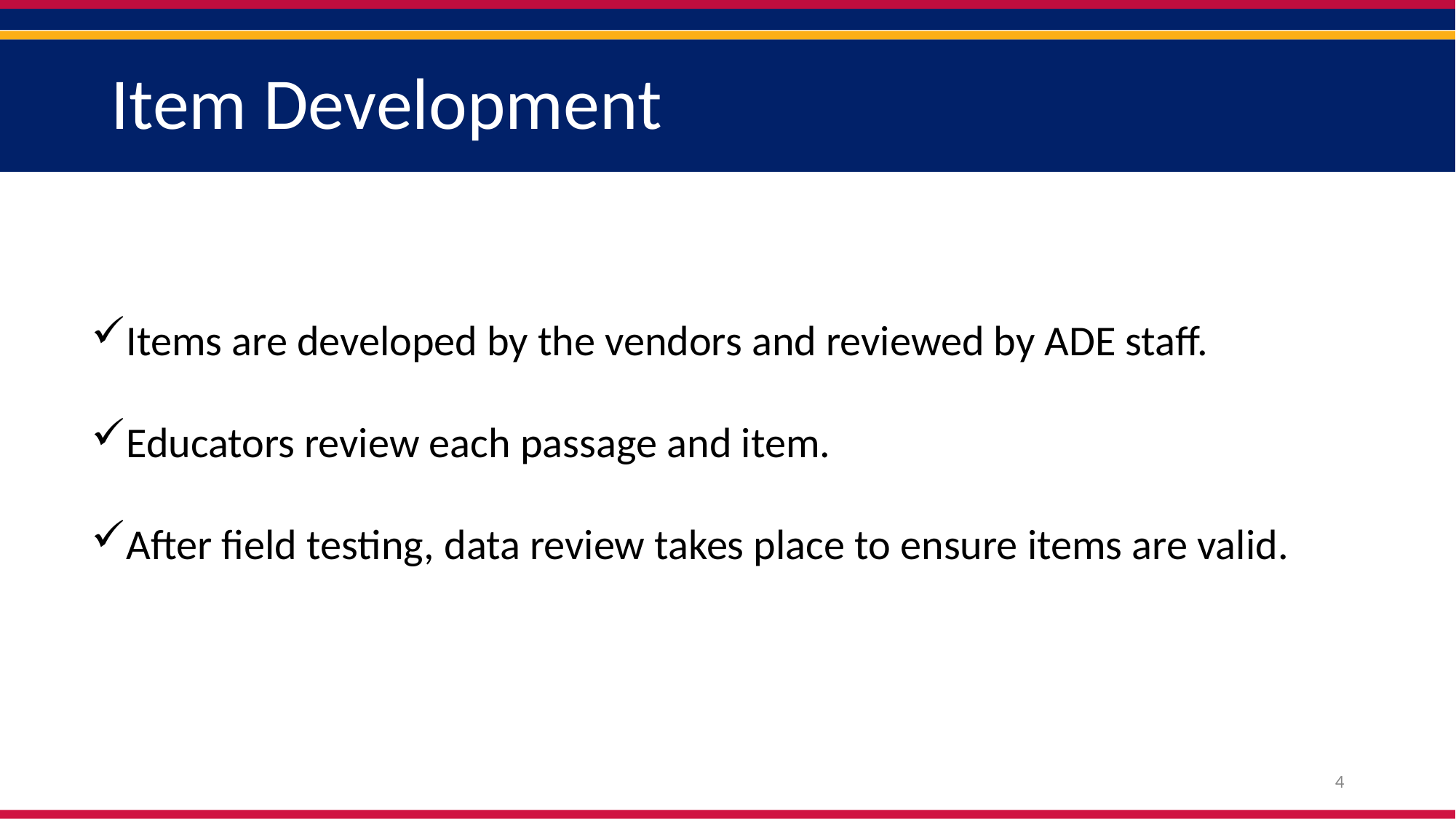

# Item Development

Items are developed by the vendors and reviewed by ADE staff.

Educators review each passage and item.

After field testing, data review takes place to ensure items are valid.
4